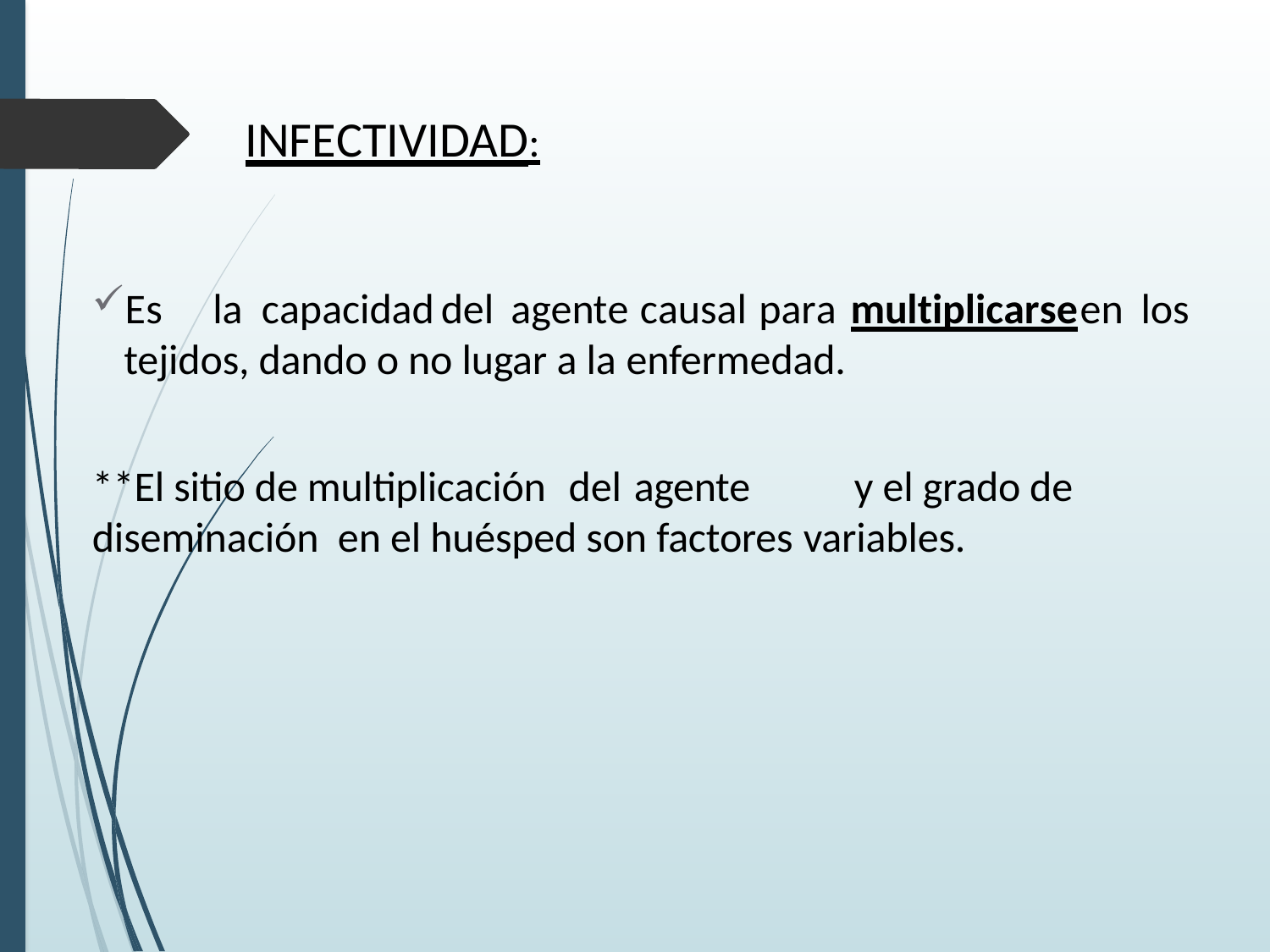

# INFECTIVIDAD:
Es	la	capacidad	del	agente	causal	para	multiplicarse	en	los
tejidos, dando o no lugar a la enfermedad.

**El sitio de multiplicación  del agente	y el grado de diseminación  en el huésped son factores variables.